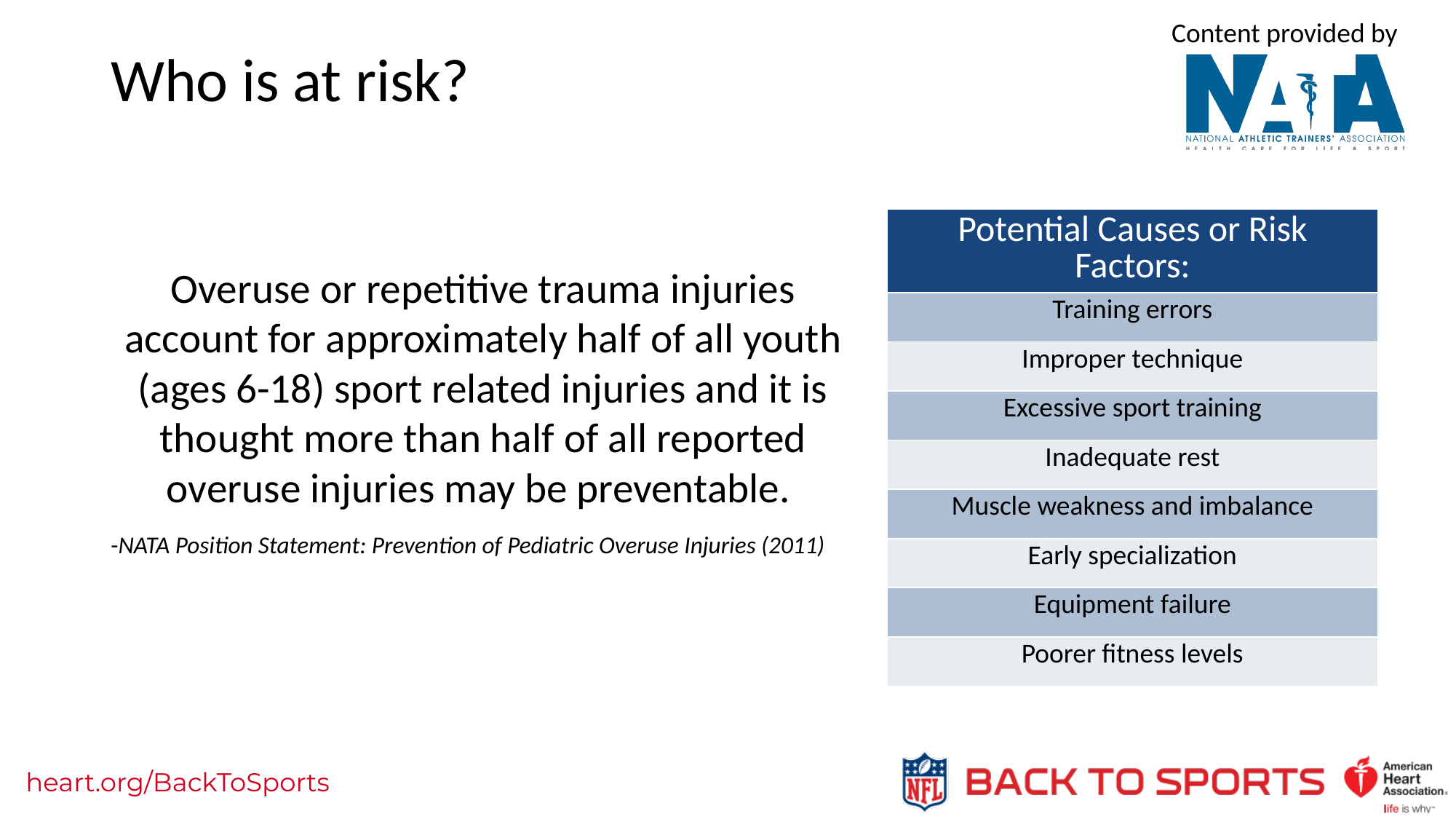

Who is at risk?
| Potential Causes or Risk Factors: |
| --- |
| Training errors |
| Improper technique |
| Excessive sport training |
| Inadequate rest |
| Muscle weakness and imbalance |
| Early specialization |
| Equipment failure |
| Poorer fitness levels |
Overuse or repetitive trauma injuries account for approximately half of all youth (ages 6-18) sport related injuries and it is thought more than half of all reported overuse injuries may be preventable.
-NATA Position Statement: Prevention of Pediatric Overuse Injuries (2011)